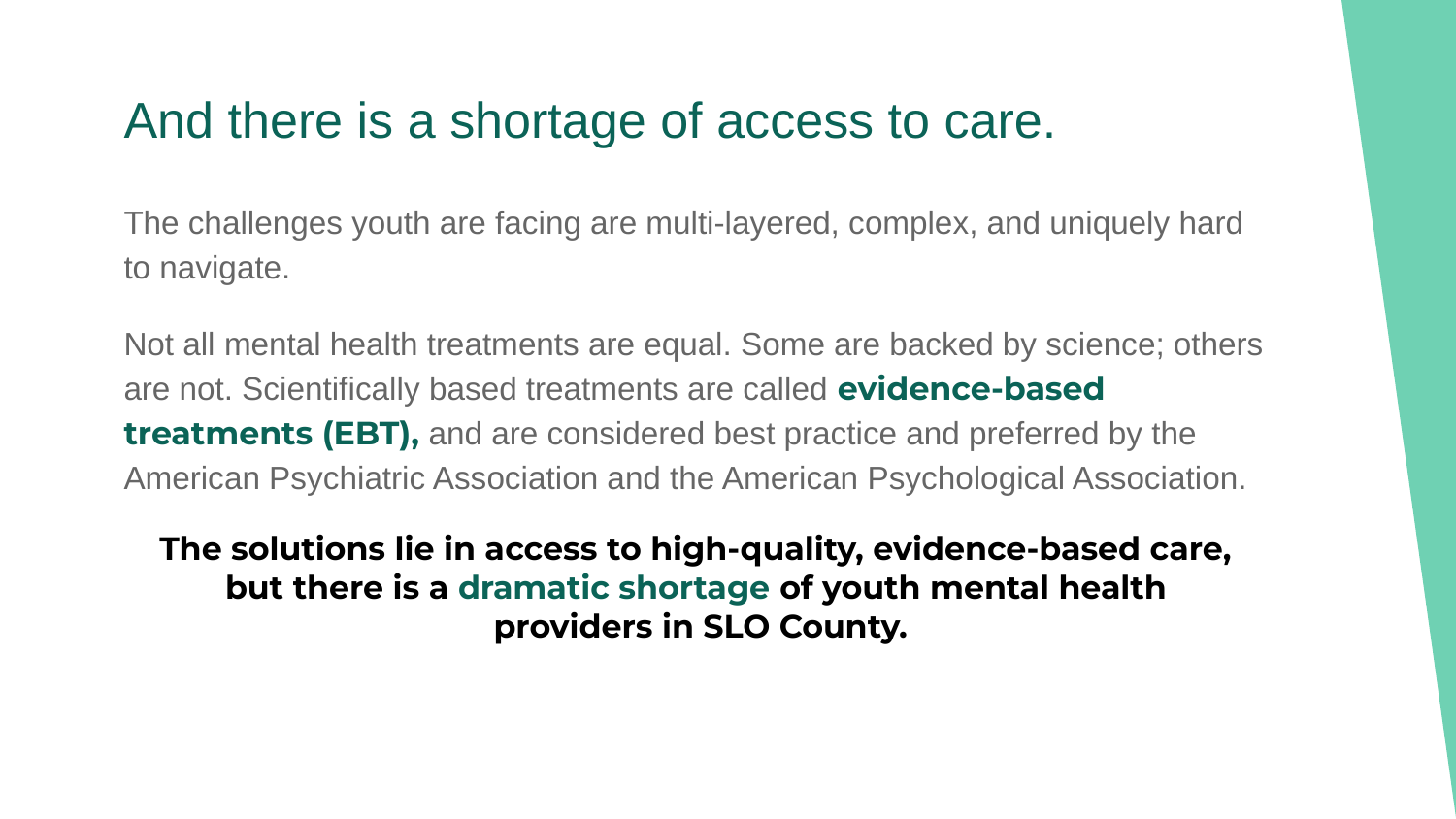

And there is a shortage of access to care.
The challenges youth are facing are multi-layered, complex, and uniquely hard to navigate.
Not all mental health treatments are equal. Some are backed by science; others are not. Scientifically based treatments are called evidence-based treatments (EBT), and are considered best practice and preferred by the American Psychiatric Association and the American Psychological Association.
The solutions lie in access to high-quality, evidence-based care,
but there is a dramatic shortage of youth mental health
providers in SLO County.